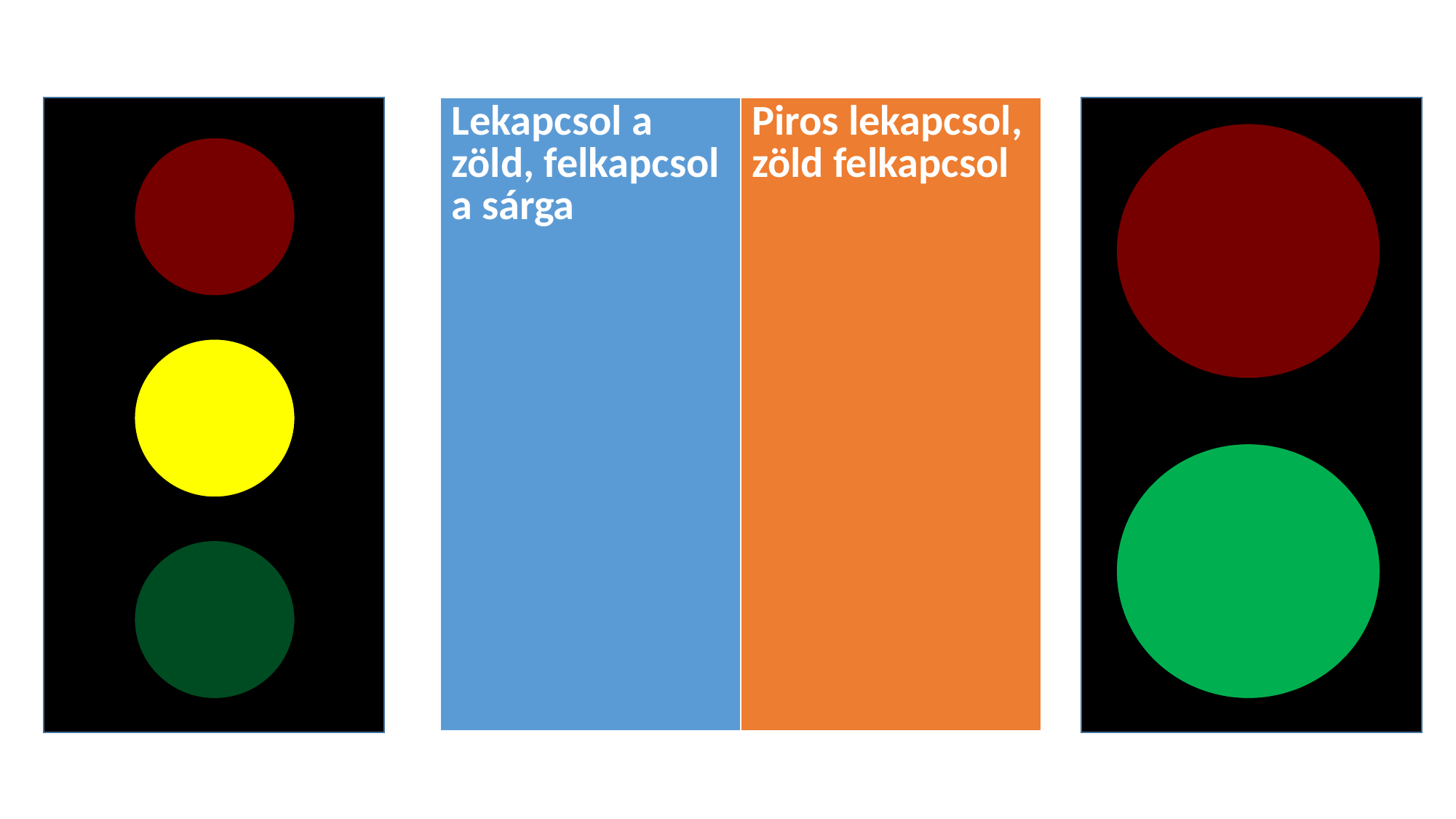

| Lekapcsol a zöld, felkapcsol a sárga | Piros lekapcsol, zöld felkapcsol |
| --- | --- |